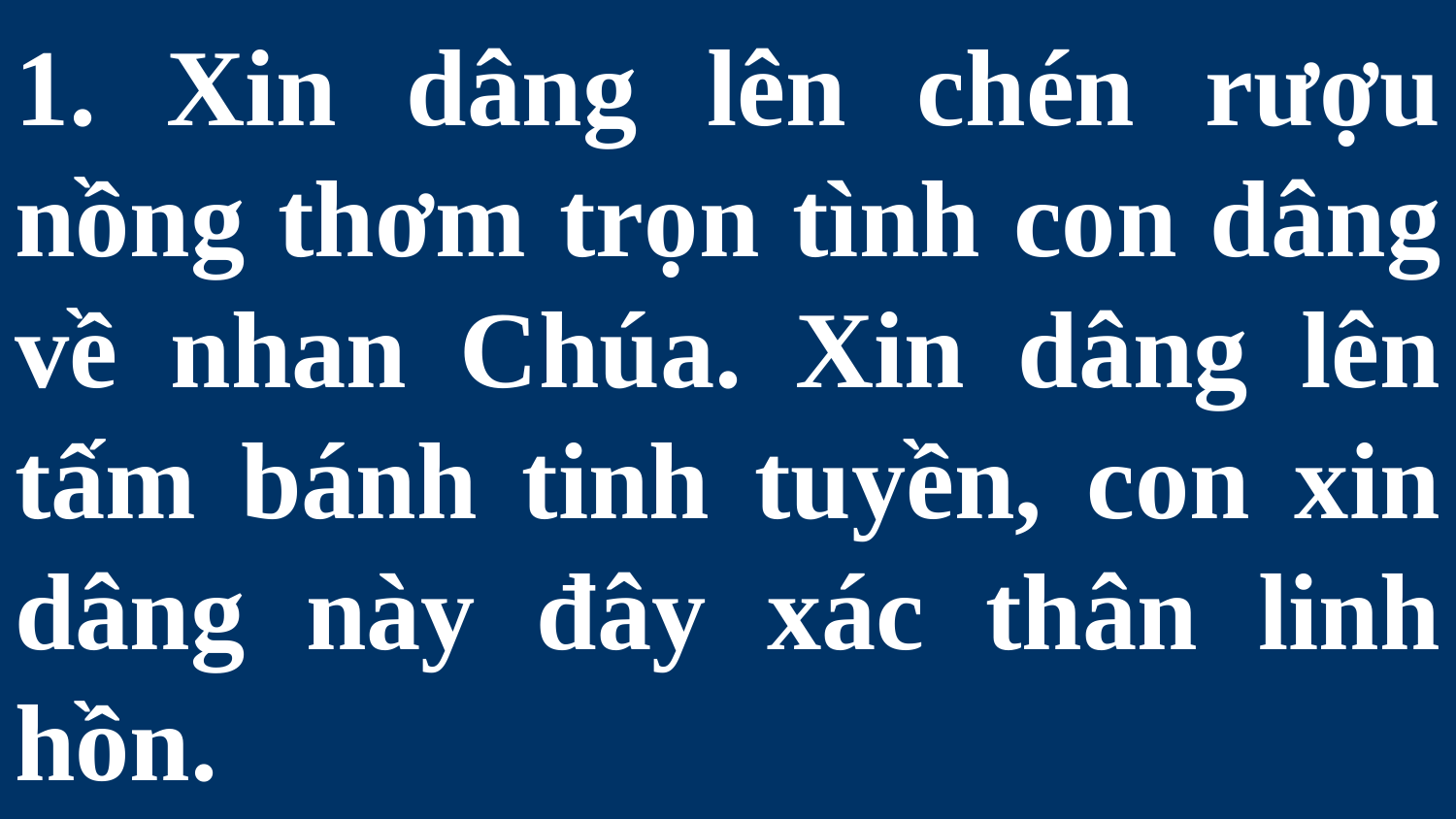

# 1. Xin dâng lên chén rượu nồng thơm trọn tình con dâng về nhan Chúa. Xin dâng lên tấm bánh tinh tuyền, con xin dâng này đây xác thân linh hồn.